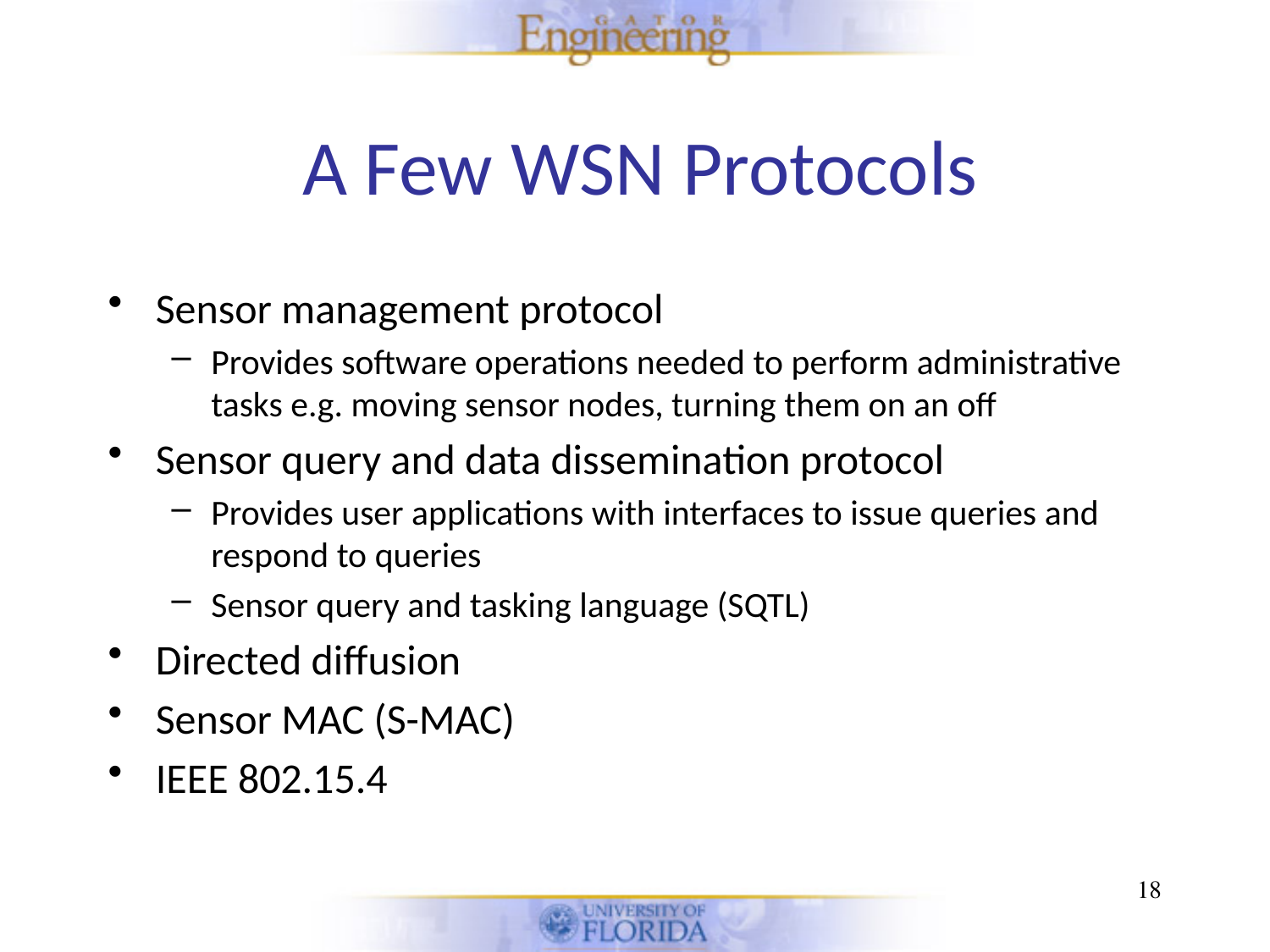

# A Few WSN Protocols
Sensor management protocol
Provides software operations needed to perform administrative tasks e.g. moving sensor nodes, turning them on an off
Sensor query and data dissemination protocol
Provides user applications with interfaces to issue queries and respond to queries
Sensor query and tasking language (SQTL)
Directed diffusion
Sensor MAC (S-MAC)
IEEE 802.15.4

18